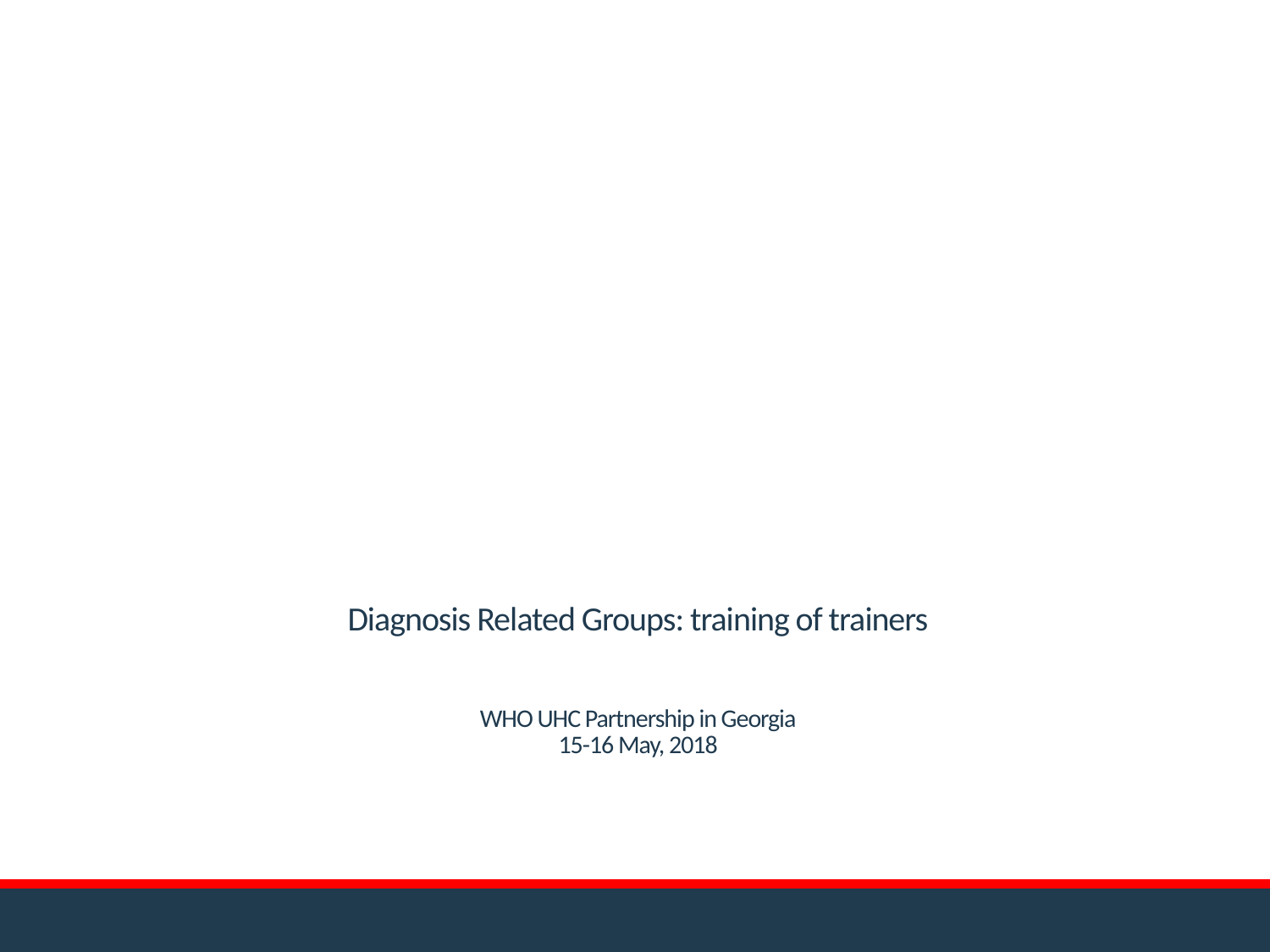

# Diagnosis Related Groups: training of trainers WHO UHC Partnership in Georgia 15-16 May, 2018